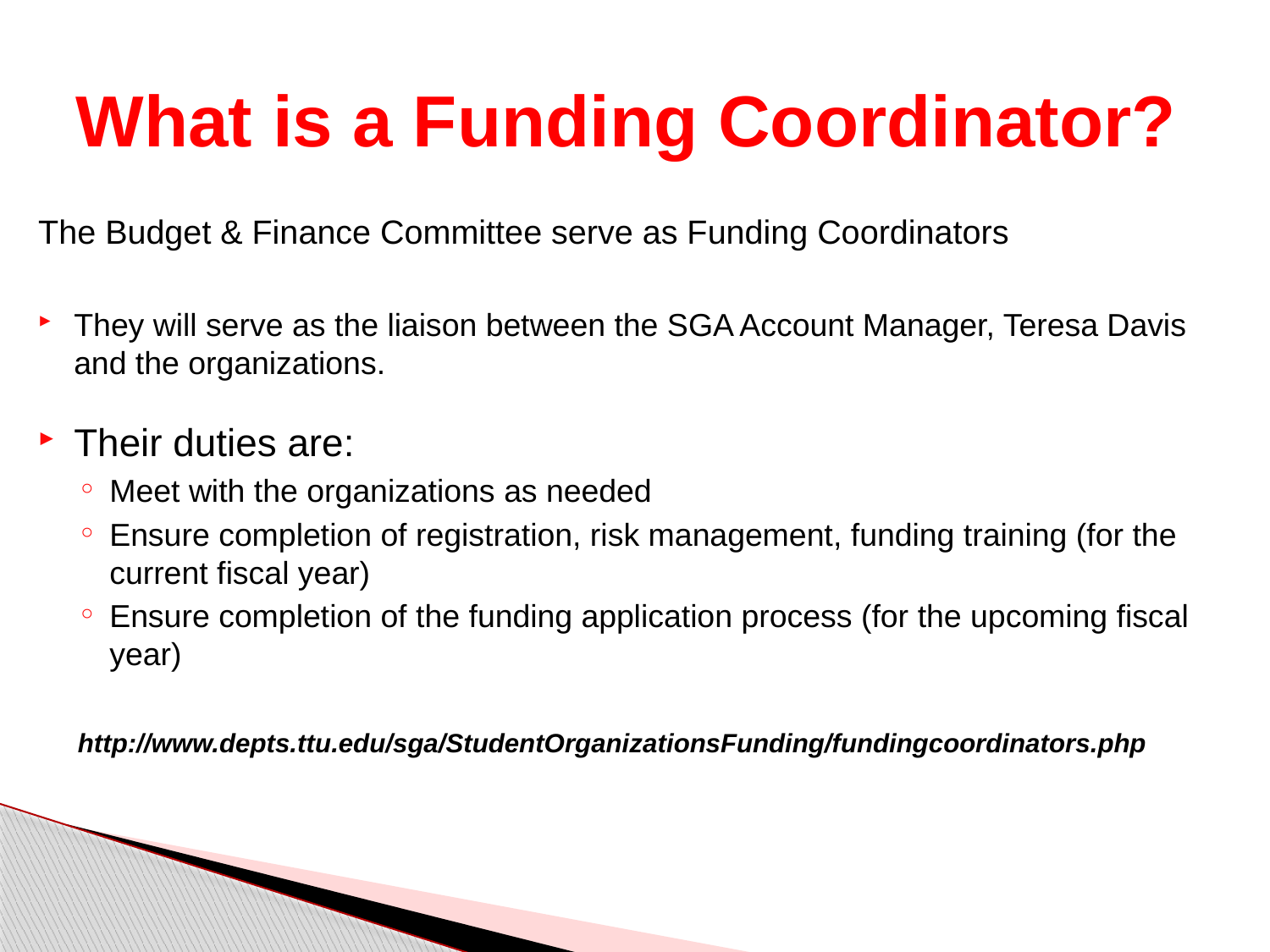

# What is a Funding Coordinator?

The Budget & Finance Committee serve as Funding Coordinators

They will serve as the liaison between the SGA Account Manager, Teresa Davis and the organizations.

Their duties are:
Meet with the organizations as needed
Ensure completion of registration, risk management, funding training (for the current fiscal year)
Ensure completion of the funding application process (for the upcoming fiscal year)

http://www.depts.ttu.edu/sga/StudentOrganizationsFunding/fundingcoordinators.php